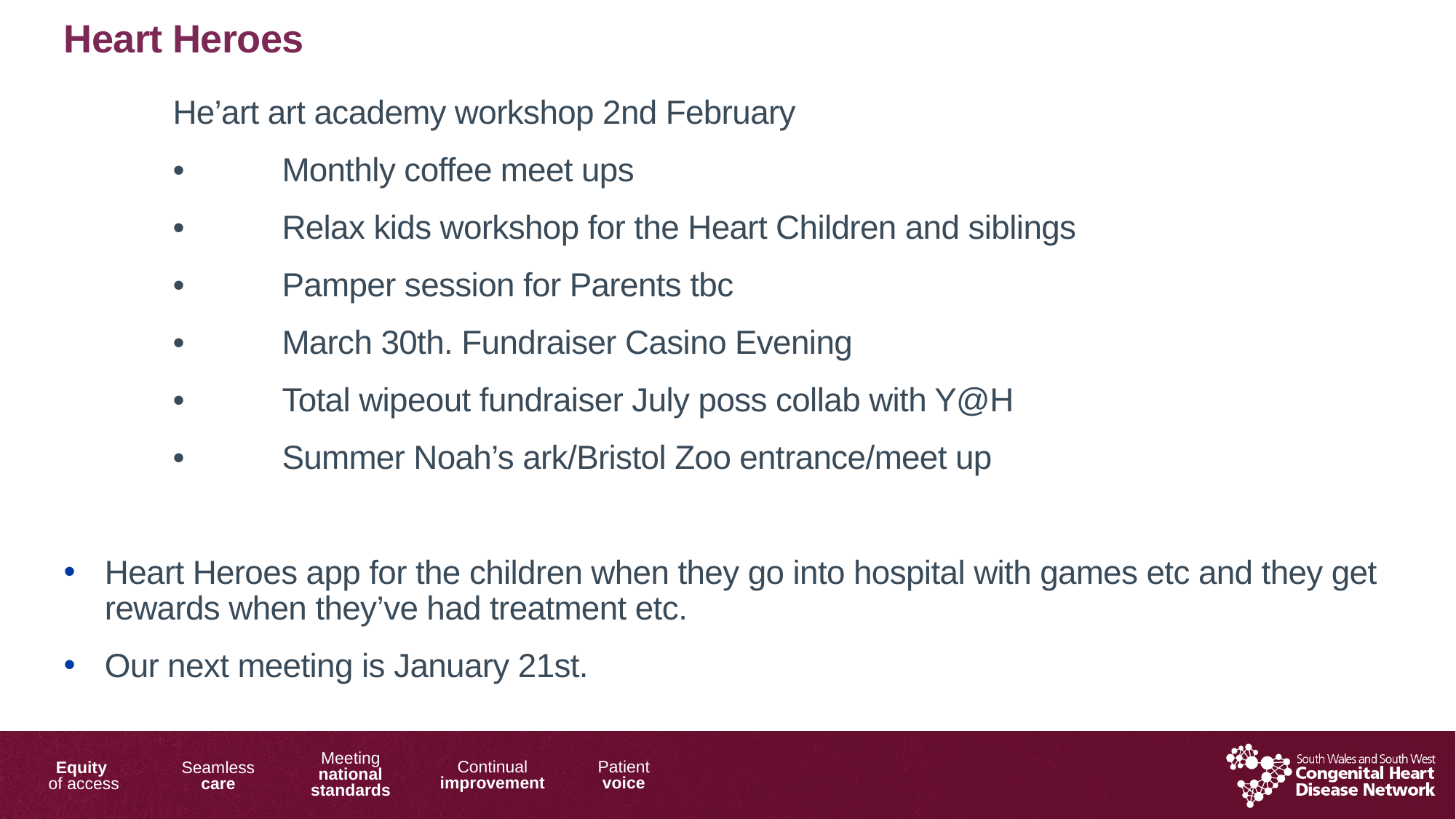

Heart Heroes

	He’art art academy workshop 2nd February
	•	Monthly coffee meet ups
	•	Relax kids workshop for the Heart Children and siblings
	•	Pamper session for Parents tbc
	•	March 30th. Fundraiser Casino Evening
	•	Total wipeout fundraiser July poss collab with Y@H
	•	Summer Noah’s ark/Bristol Zoo entrance/meet up

Heart Heroes app for the children when they go into hospital with games etc and they get rewards when they’ve had treatment etc.
Our next meeting is January 21st.